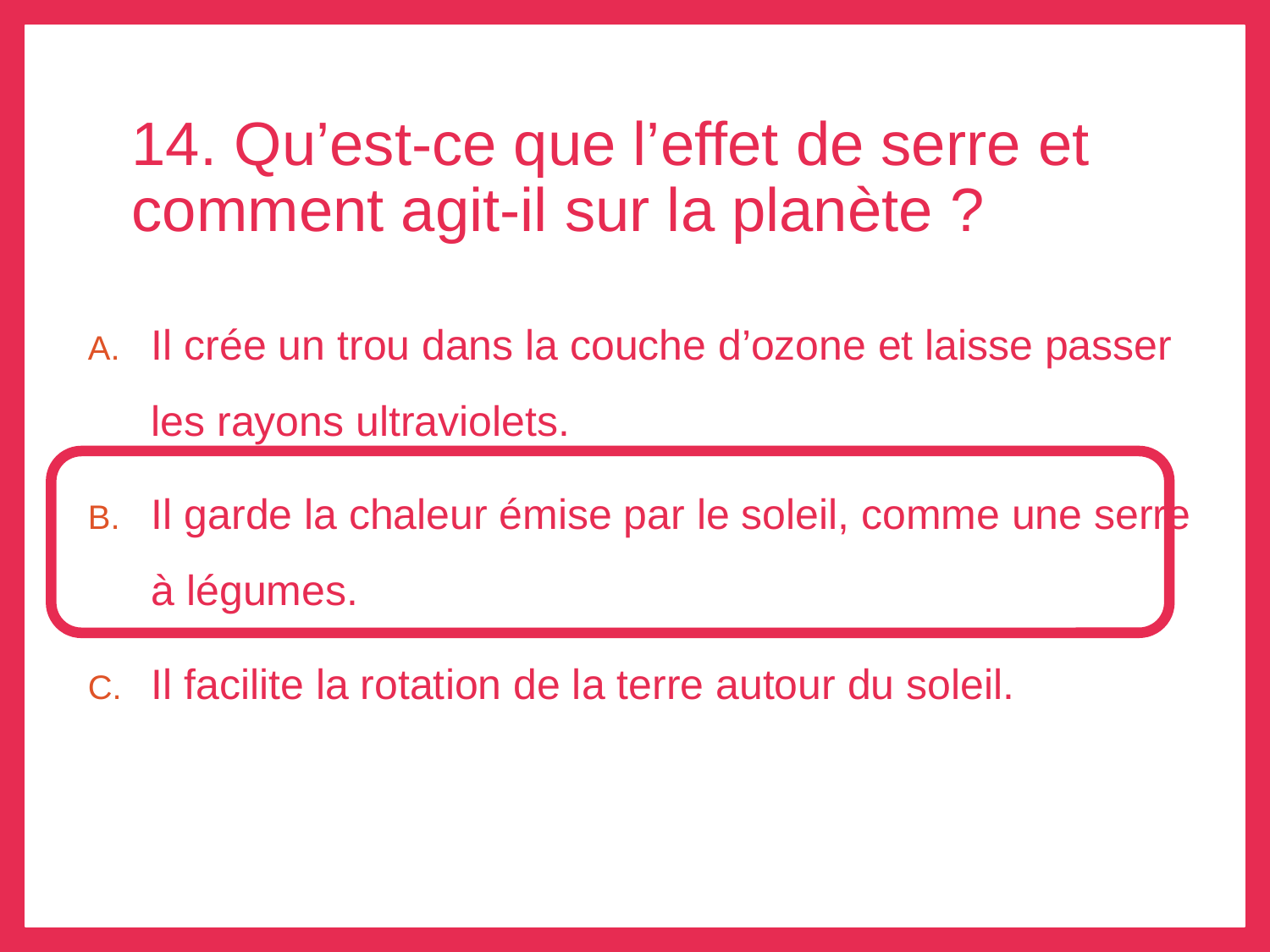

# 14. Qu’est-ce que l’effet de serre et comment agit-il sur la planète ?
Il crée un trou dans la couche d’ozone et laisse passer les rayons ultraviolets.
Il garde la chaleur émise par le soleil, comme une serre à légumes.
Il facilite la rotation de la terre autour du soleil.